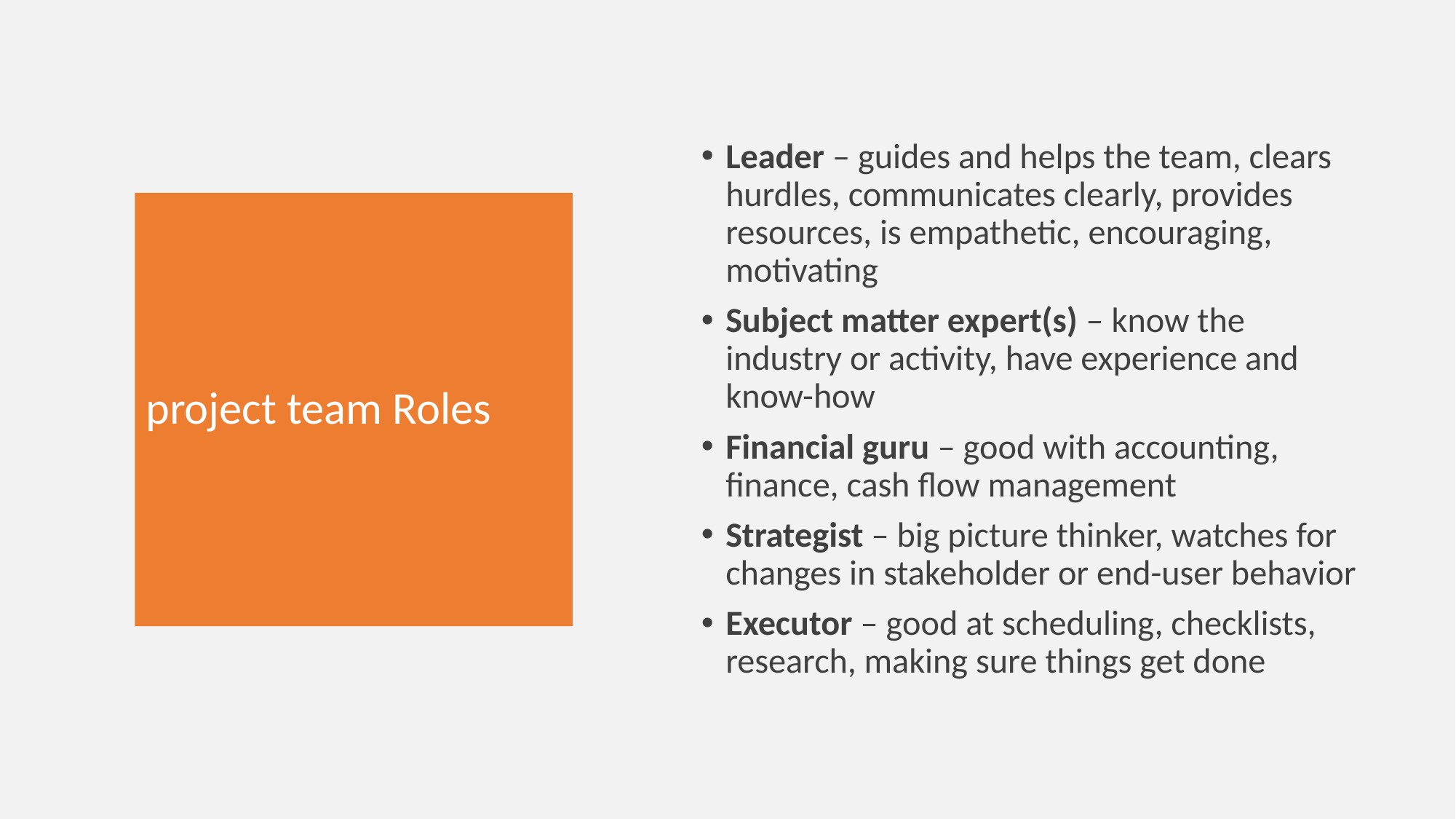

Leader – guides and helps the team, clears hurdles, communicates clearly, provides resources, is empathetic, encouraging, motivating
Subject matter expert(s) – know the industry or activity, have experience and know-how
Financial guru – good with accounting, finance, cash flow management
Strategist – big picture thinker, watches for changes in stakeholder or end-user behavior
Executor – good at scheduling, checklists, research, making sure things get done
# project team Roles